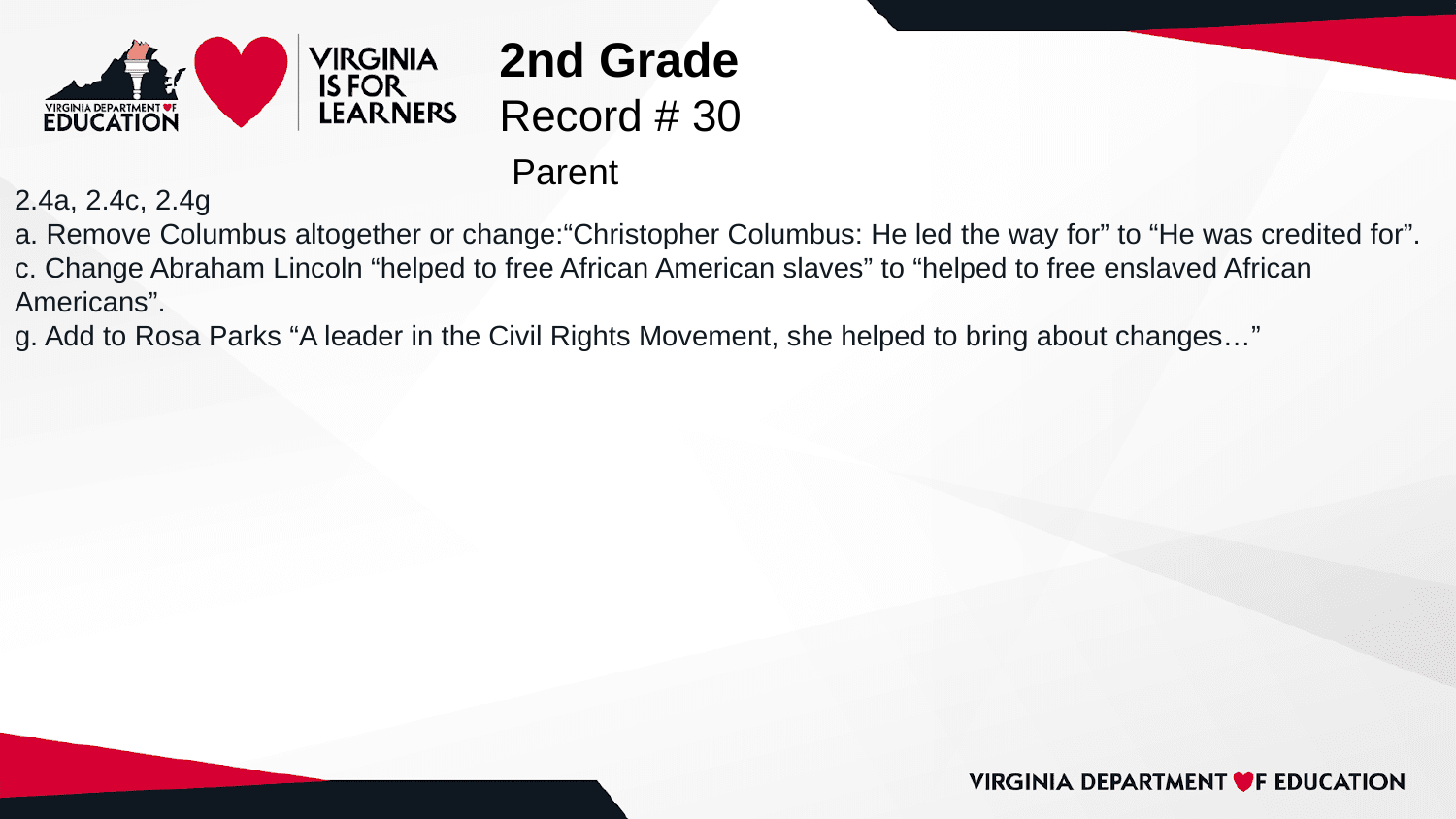

# 2nd Grade
Record # 30
 Parent
2.4a, 2.4c, 2.4g
a. Remove Columbus altogether or change:“Christopher Columbus: He led the way for” to “He was credited for”.
c. Change Abraham Lincoln “helped to free African American slaves” to “helped to free enslaved African Americans”.
g. Add to Rosa Parks “A leader in the Civil Rights Movement, she helped to bring about changes…”